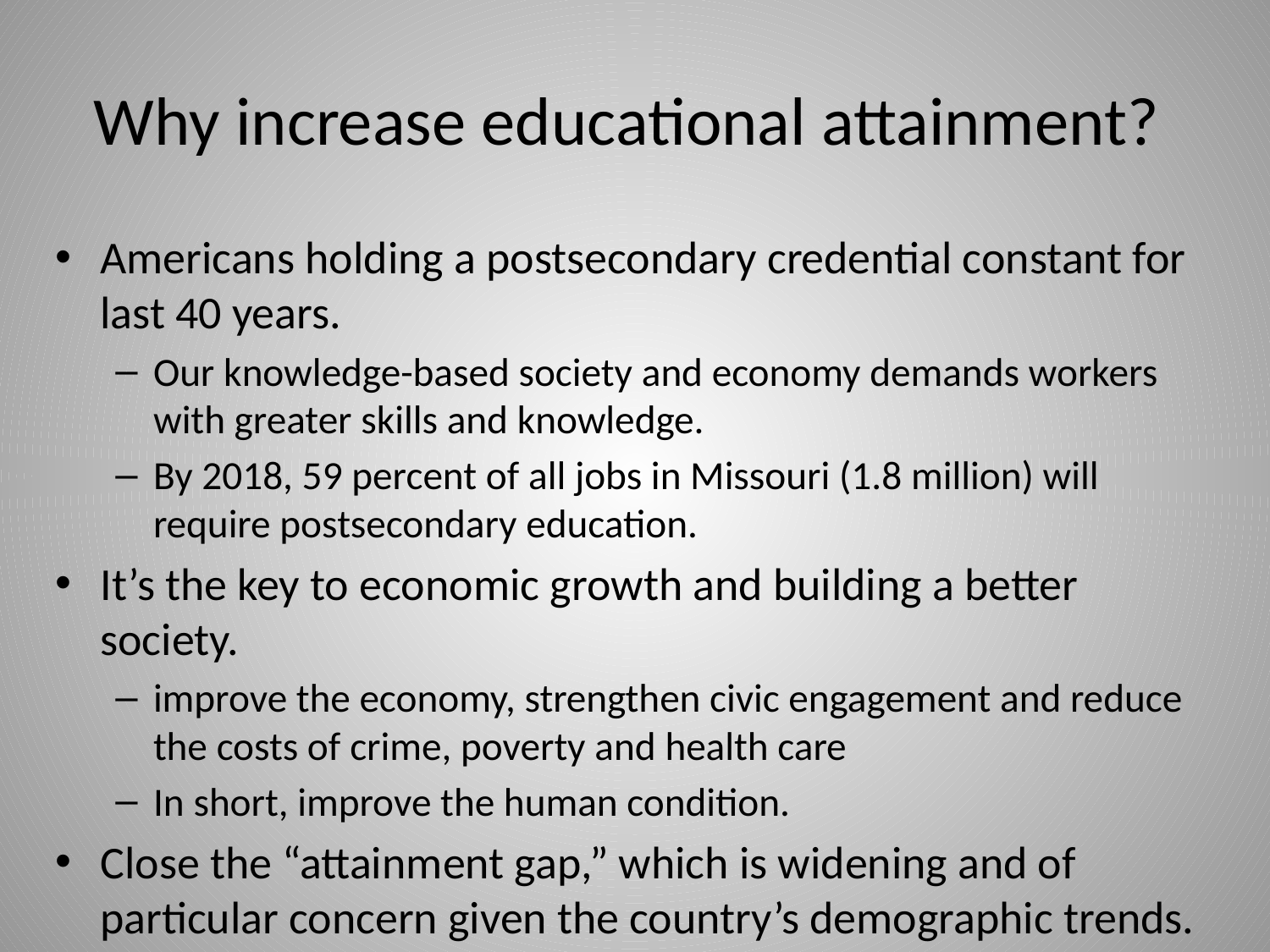

# Why increase educational attainment?
Americans holding a postsecondary credential constant for last 40 years.
Our knowledge-based society and economy demands workers with greater skills and knowledge.
By 2018, 59 percent of all jobs in Missouri (1.8 million) will require postsecondary education.
It’s the key to economic growth and building a better society.
improve the economy, strengthen civic engagement and reduce the costs of crime, poverty and health care
In short, improve the human condition.
Close the “attainment gap,” which is widening and of particular concern given the country’s demographic trends.